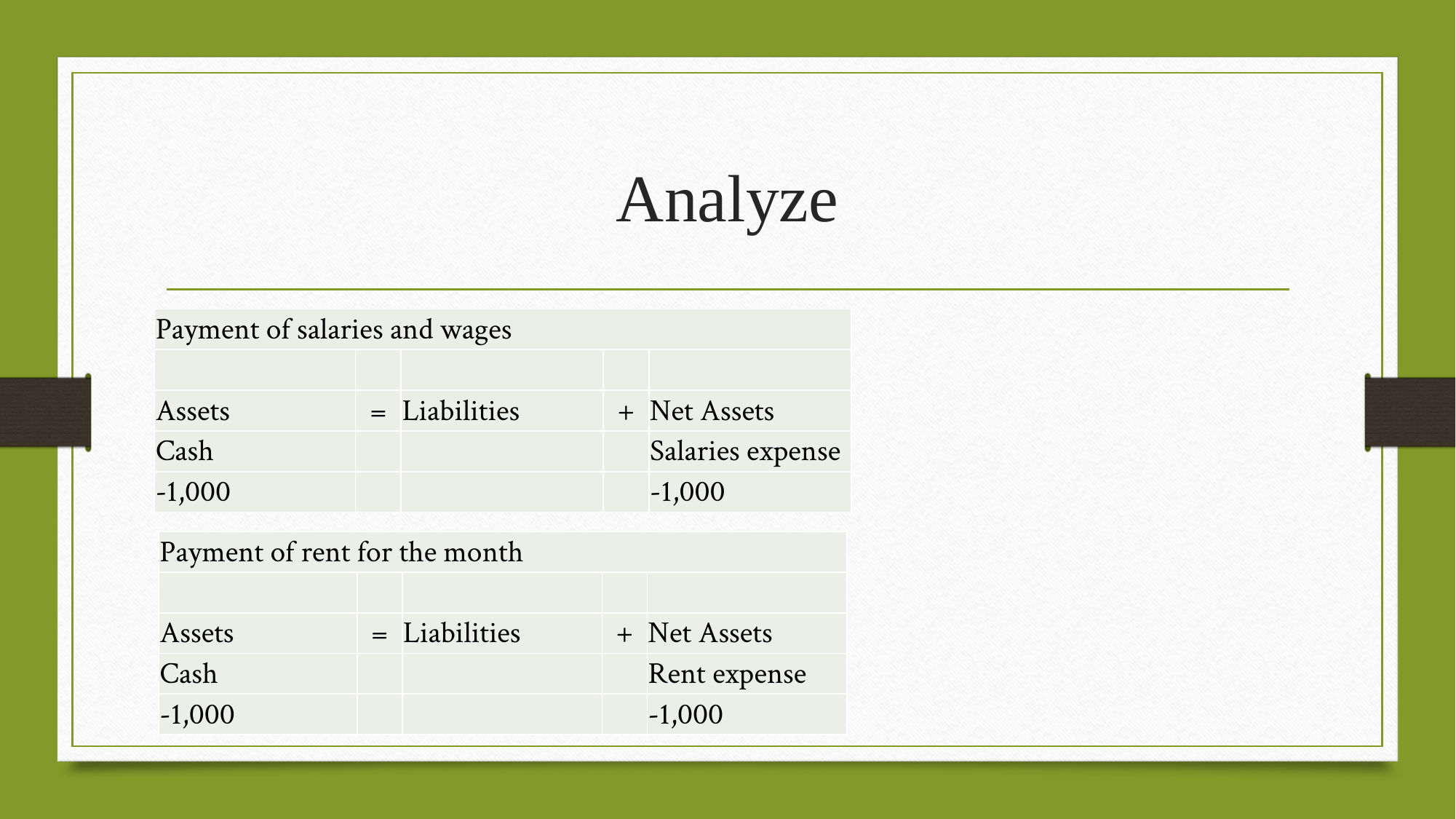

# Analyze
| Payment of salaries and wages |  |  |  |  |
| --- | --- | --- | --- | --- |
|  |  |  |  |  |
| Assets | = | Liabilities | + | Net Assets |
| Cash |  |  |  | Salaries expense |
| -1,000 |  |  |  | -1,000 |
| Payment of rent for the month |  |  |  |  |
| --- | --- | --- | --- | --- |
|  |  |  |  |  |
| Assets | = | Liabilities | + | Net Assets |
| Cash |  |  |  | Rent expense |
| -1,000 |  |  |  | -1,000 |